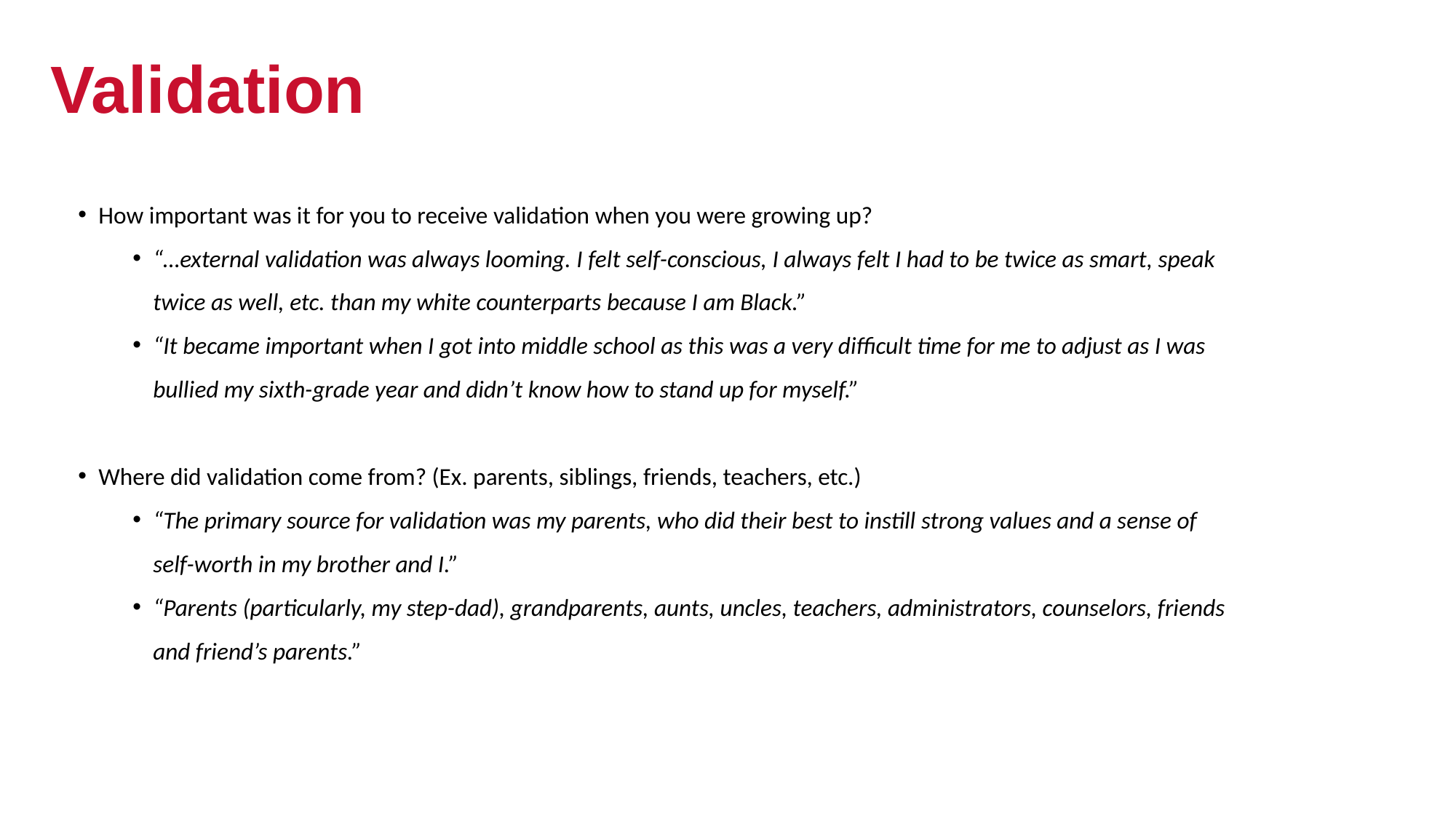

Validation
How important was it for you to receive validation when you were growing up?
“…external validation was always looming. I felt self-conscious, I always felt I had to be twice as smart, speak twice as well, etc. than my white counterparts because I am Black.”
“It became important when I got into middle school as this was a very difficult time for me to adjust as I was bullied my sixth-grade year and didn’t know how to stand up for myself.”

Where did validation come from? (Ex. parents, siblings, friends, teachers, etc.)
“The primary source for validation was my parents, who did their best to instill strong values and a sense of self-worth in my brother and I.”
“Parents (particularly, my step-dad), grandparents, aunts, uncles, teachers, administrators, counselors, friends and friend’s parents.”